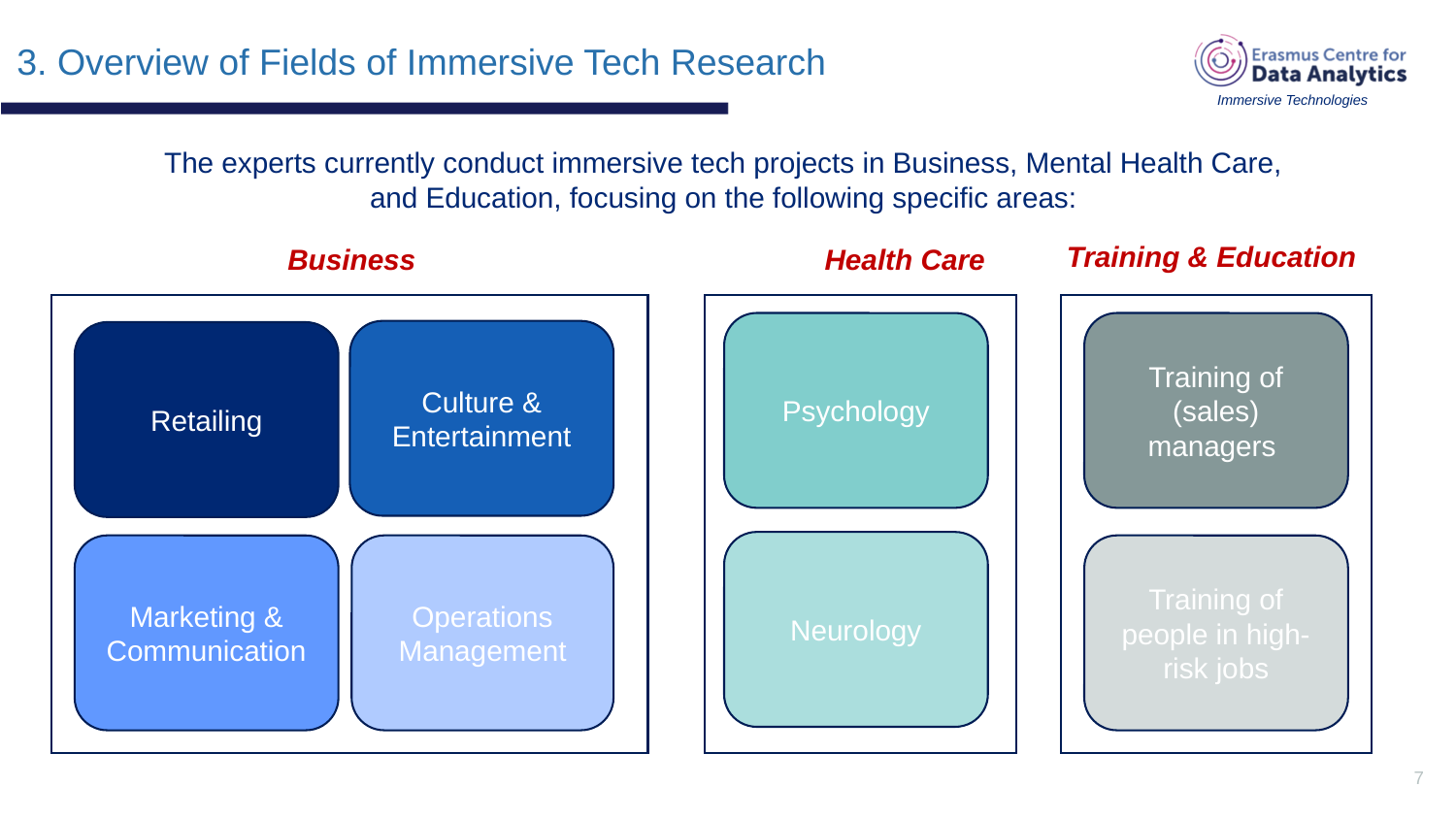

3. Overview of Fields of Immersive Tech Research
Immersive Technologies
The experts currently conduct immersive tech projects in Business, Mental Health Care, and Education, focusing on the following specific areas:
Training & Education
Business
Health Care

Psychology

Training of (sales) managers

Culture & Entertainment
Retailing

Neurology

Marketing & Communication
Operations
Management

Training of people in high- risk jobs